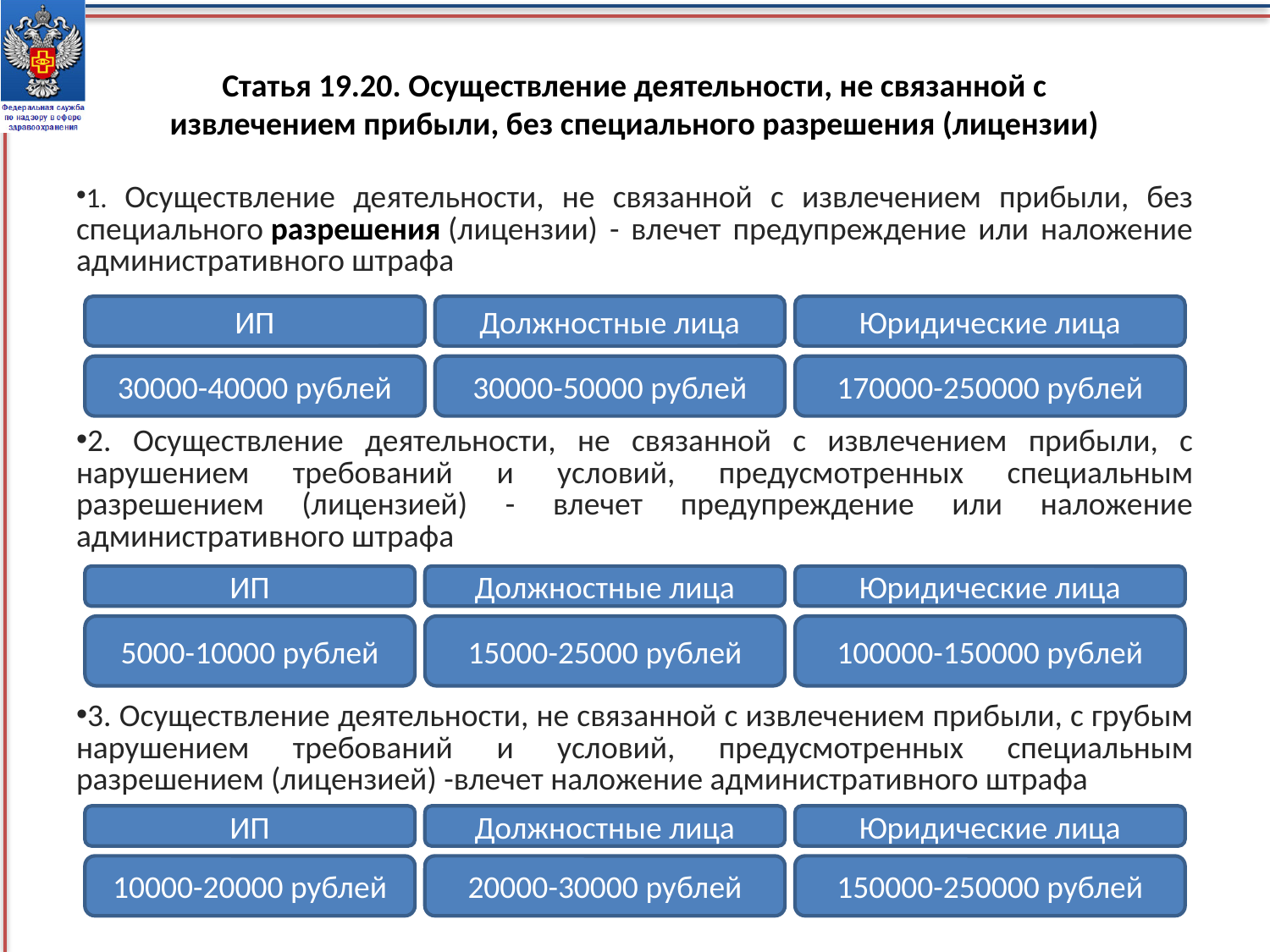

# Статья 19.20. Осуществление деятельности, не связанной с извлечением прибыли, без специального разрешения (лицензии)
1. Осуществление деятельности, не связанной с извлечением прибыли, без специального разрешения (лицензии) - влечет предупреждение или наложение административного штрафа

2. Осуществление деятельности, не связанной с извлечением прибыли, с нарушением требований и условий, предусмотренных специальным разрешением (лицензией) - влечет предупреждение или наложение административного штрафа

3. Осуществление деятельности, не связанной с извлечением прибыли, с грубым нарушением требований и условий, предусмотренных специальным разрешением (лицензией) -влечет наложение административного штрафа

ИП
Должностные лица
Юридические лица
30000-40000 рублей
30000-50000 рублей
170000-250000 рублей
ИП
Должностные лица
Юридические лица
5000-10000 рублей
15000-25000 рублей
100000-150000 рублей
ИП
Должностные лица
Юридические лица
10000-20000 рублей
20000-30000 рублей
150000-250000 рублей